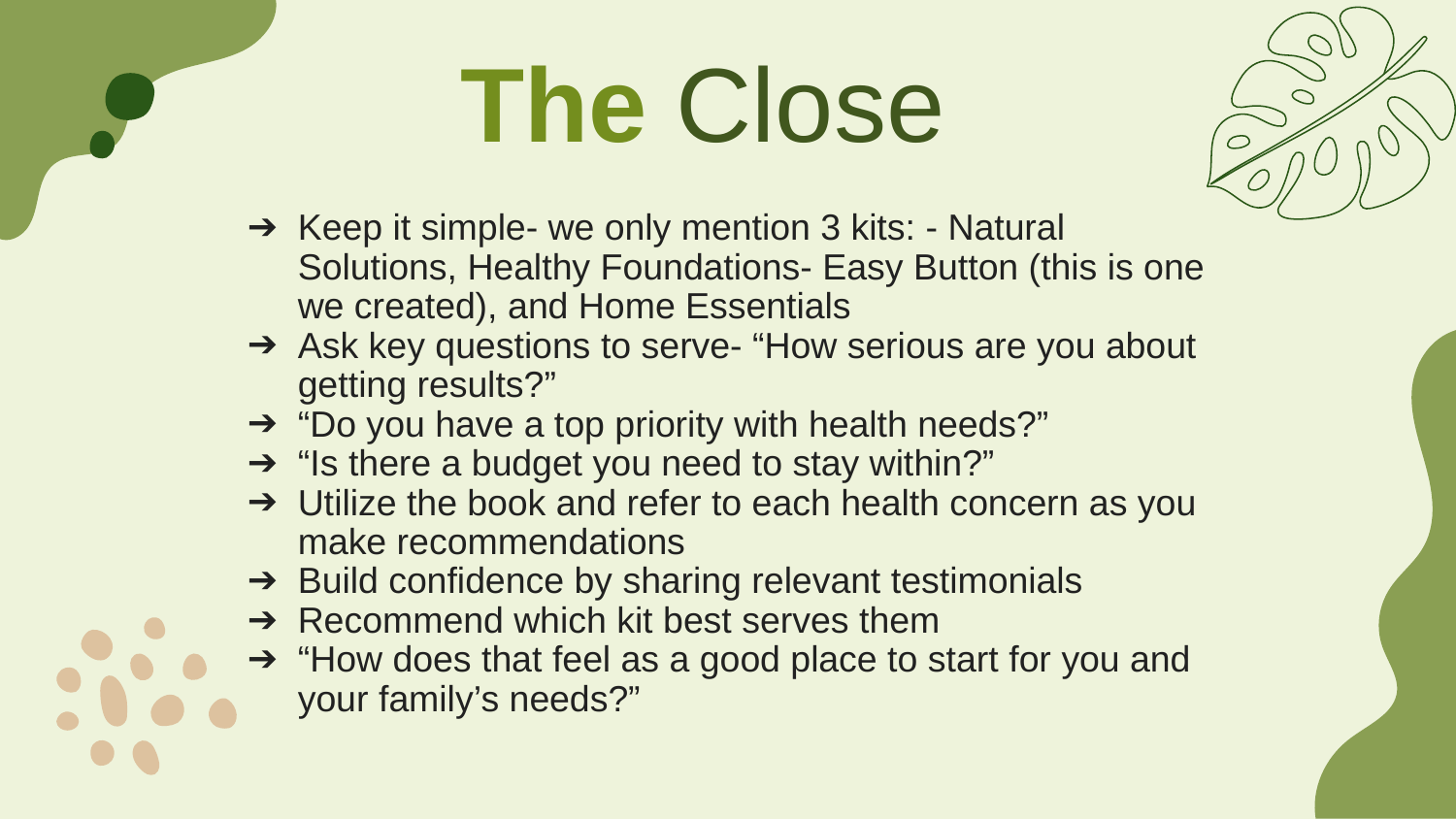

# The Close
Keep it simple- we only mention 3 kits: - Natural Solutions, Healthy Foundations- Easy Button (this is one we created), and Home Essentials
Ask key questions to serve- “How serious are you about getting results?”
“Do you have a top priority with health needs?”
“Is there a budget you need to stay within?”
Utilize the book and refer to each health concern as you make recommendations
Build confidence by sharing relevant testimonials
Recommend which kit best serves them
“How does that feel as a good place to start for you and your family’s needs?”